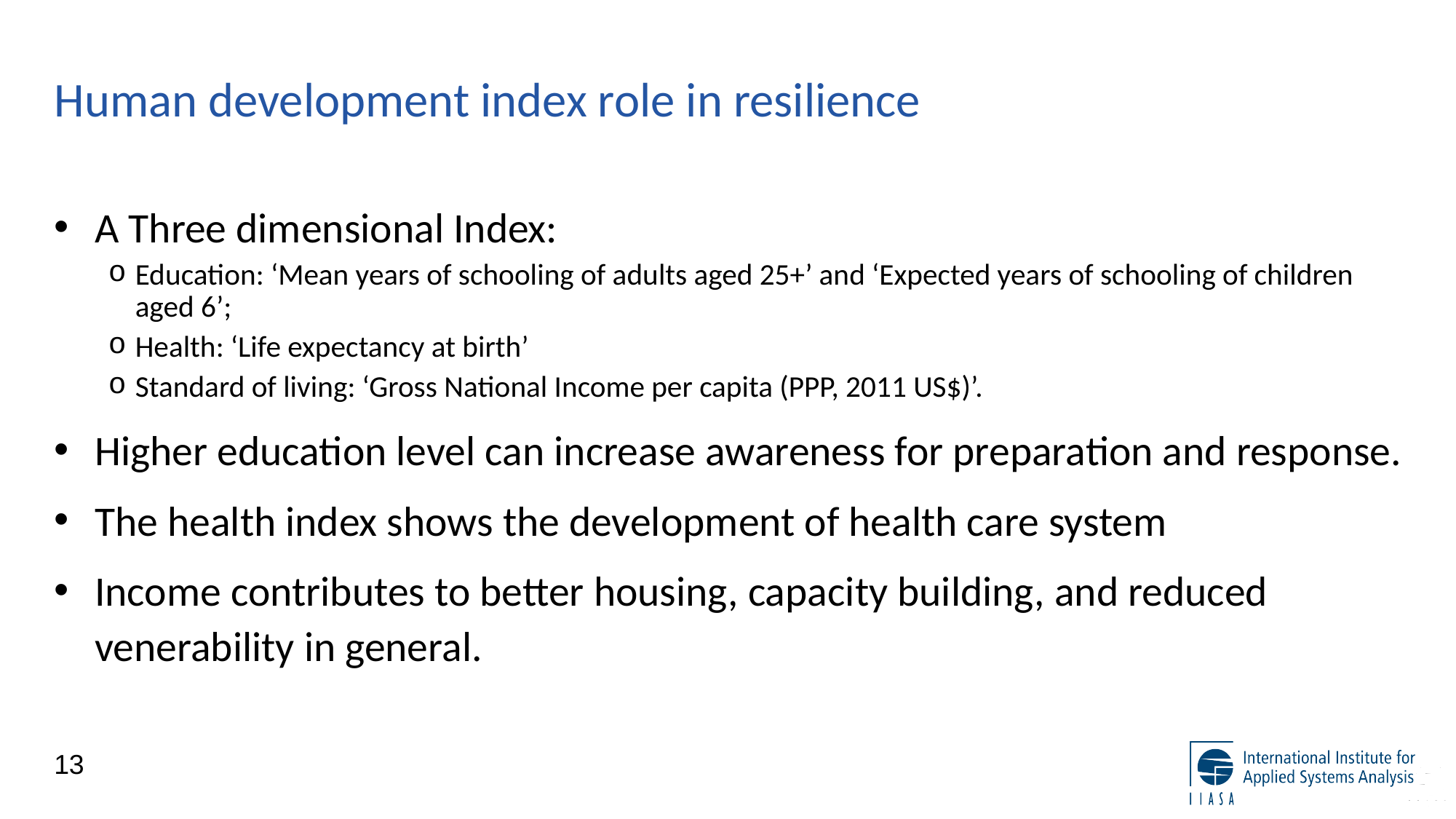

# Human development index role in resilience
A Three dimensional Index:
Education: ‘Mean years of schooling of adults aged 25+’ and ‘Expected years of schooling of children aged 6’;
Health: ‘Life expectancy at birth’
Standard of living: ‘Gross National Income per capita (PPP, 2011 US$)’.
Higher education level can increase awareness for preparation and response.
The health index shows the development of health care system
Income contributes to better housing, capacity building, and reduced venerability in general.